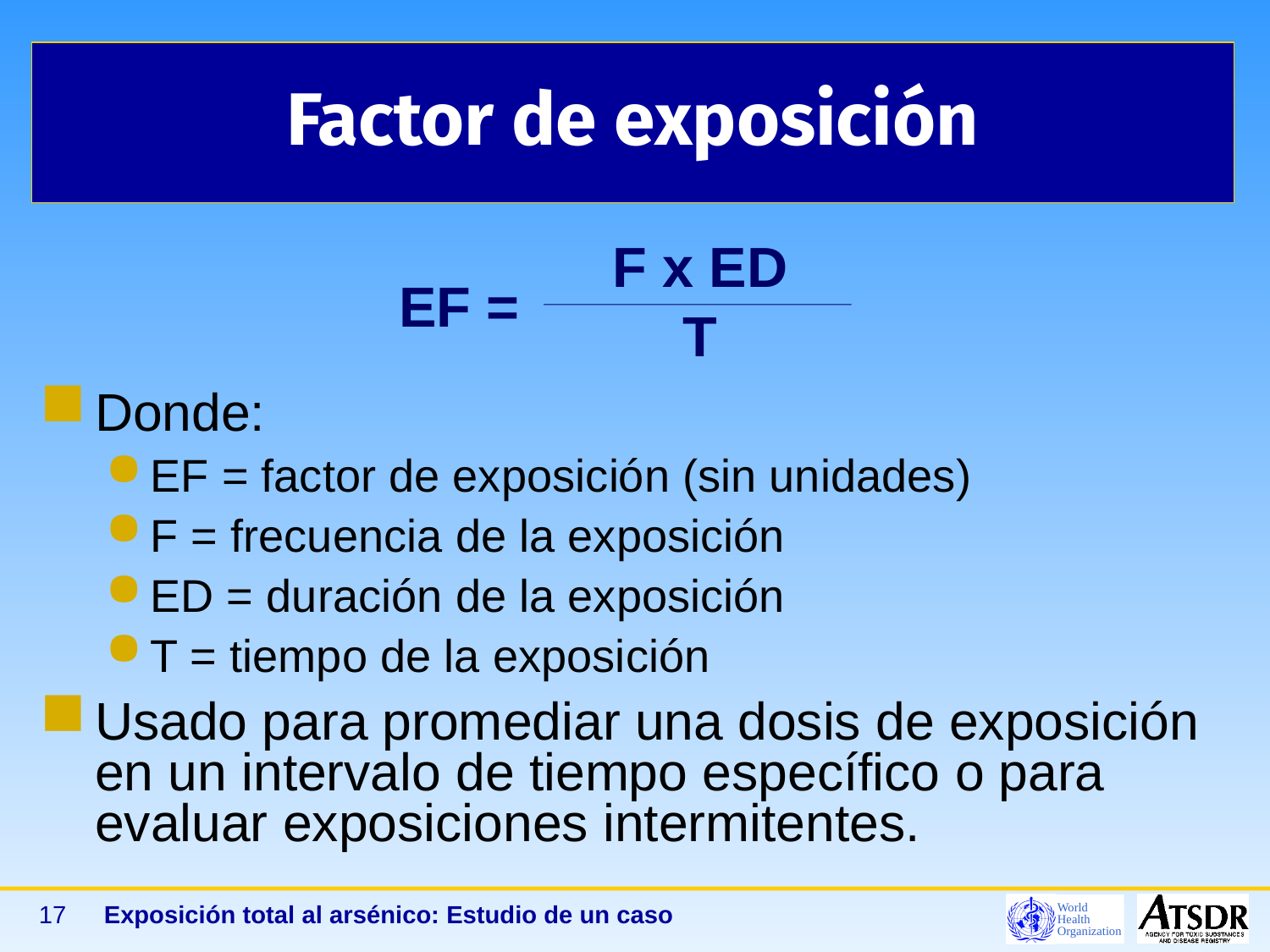

# Factor de exposición

Donde:
EF = factor de exposición (sin unidades)
F = frecuencia de la exposición
ED = duración de la exposición
T = tiempo de la exposición
Usado para promediar una dosis de exposición en un intervalo de tiempo específico o para evaluar exposiciones intermitentes.
F x ED
T

EF =
17
Exposición total al arsénico: Estudio de un caso